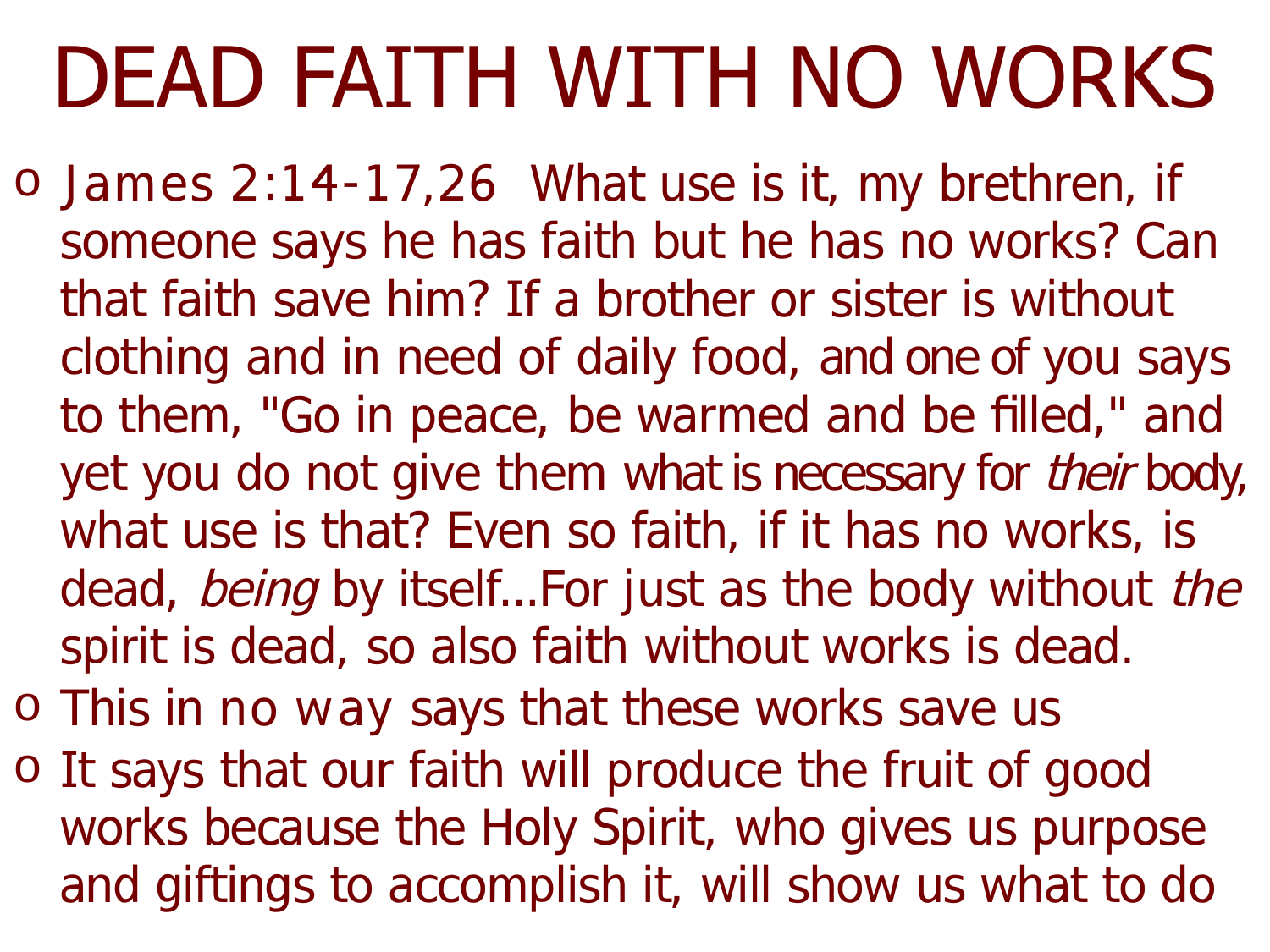

# DEAD FAITH WITH NO WORKS
James 2:14-17,26  What use is it, my brethren, if someone says he has faith but he has no works? Can that faith save him? If a brother or sister is without clothing and in need of daily food, and one of you says to them, "Go in peace, be warmed and be filled," and yet you do not give them what is necessary for their body, what use is that? Even so faith, if it has no works, is dead, being by itself…For just as the body without the spirit is dead, so also faith without works is dead.
This in no way says that these works save us
It says that our faith will produce the fruit of good works because the Holy Spirit, who gives us purpose and giftings to accomplish it, will show us what to do